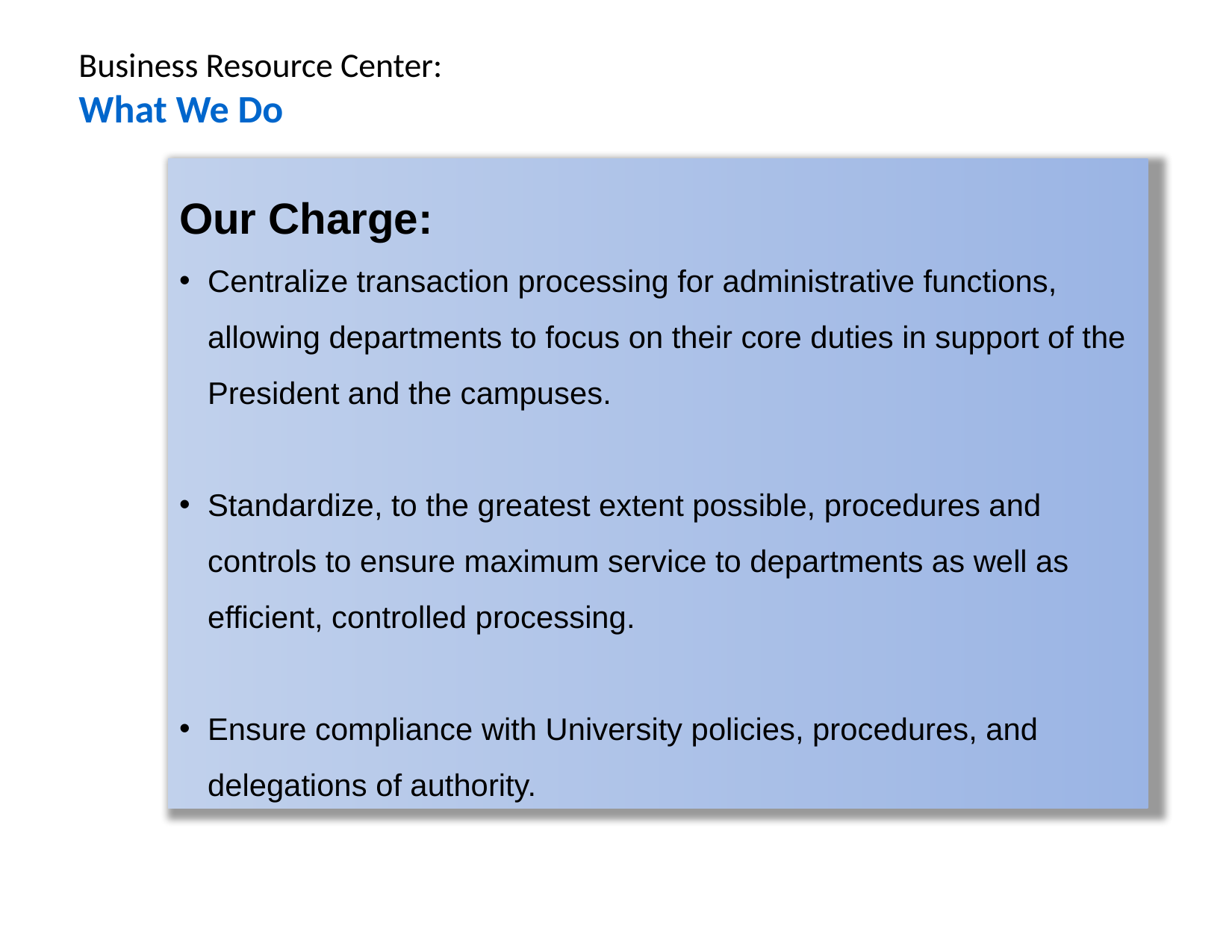

Business Resource Center:
What We Do
Our Charge:
Centralize transaction processing for administrative functions, allowing departments to focus on their core duties in support of the President and the campuses.

Standardize, to the greatest extent possible, procedures and controls to ensure maximum service to departments as well as efficient, controlled processing.

Ensure compliance with University policies, procedures, and delegations of authority.